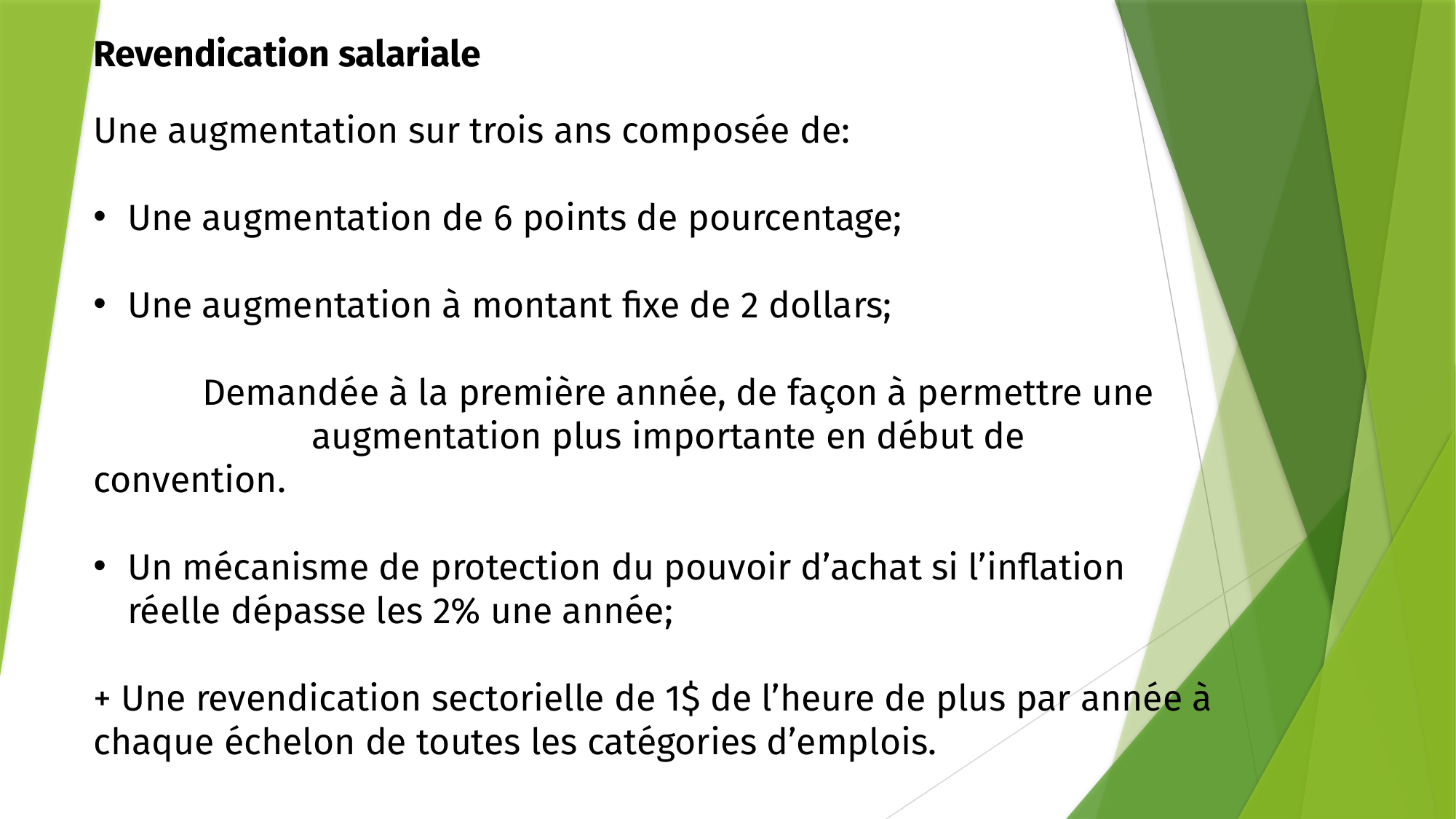

Revendication salariale

Une augmentation sur trois ans composée de:

Une augmentation de 6 points de pourcentage;

Une augmentation à montant fixe de 2 dollars;

	Demandée à la première année, de façon à permettre une 			augmentation plus importante en début de convention.

Un mécanisme de protection du pouvoir d’achat si l’inflation réelle dépasse les 2% une année;

+ Une revendication sectorielle de 1$ de l’heure de plus par année à chaque échelon de toutes les catégories d’emplois.